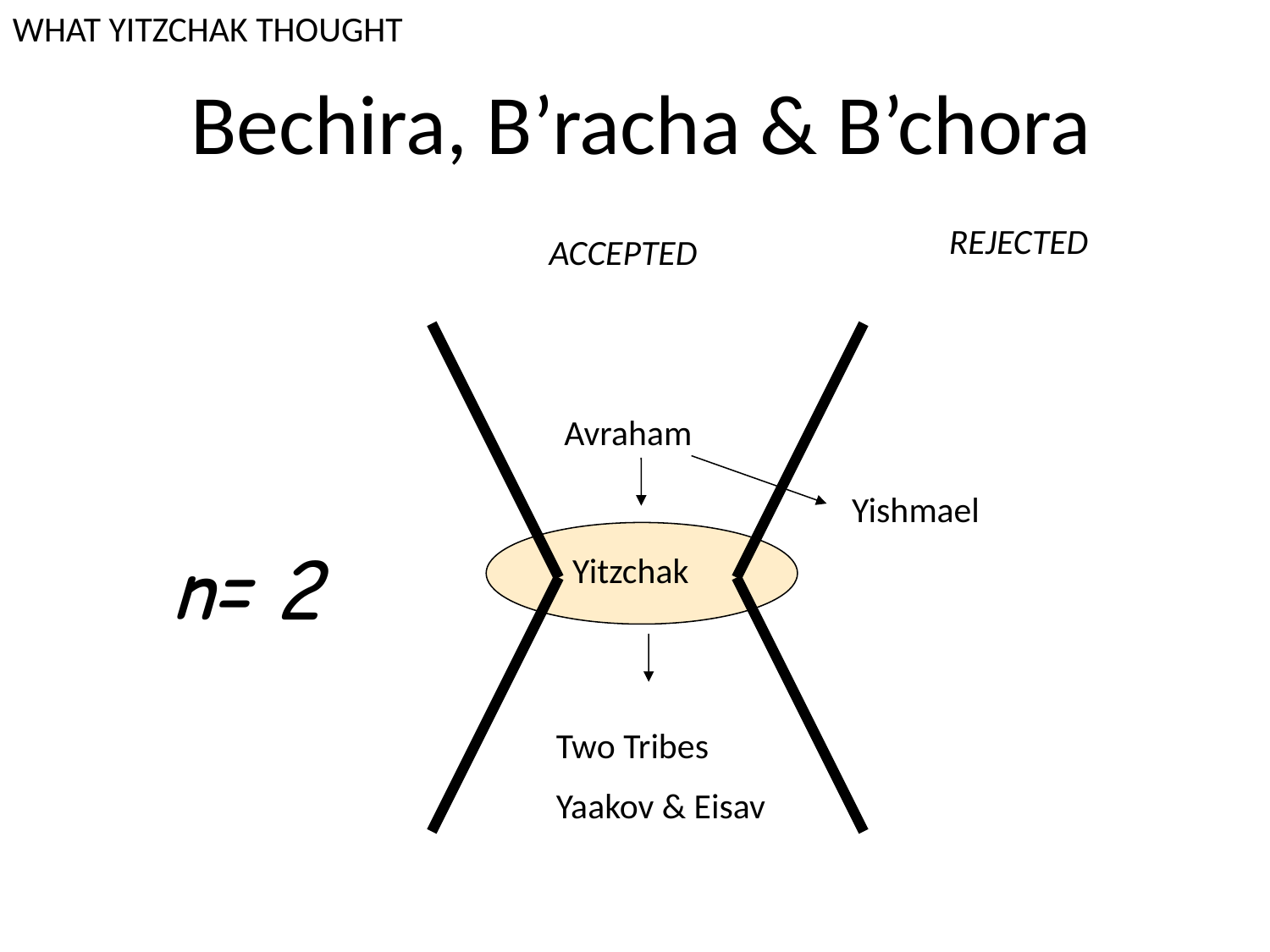

WHAT YITZCHAK THOUGHT
# Bechira, B’racha & B’chora
REJECTED
ACCEPTED

Avraham

Yishmael
n= 2
Yitzchak

Two Tribes
Yaakov & Eisav